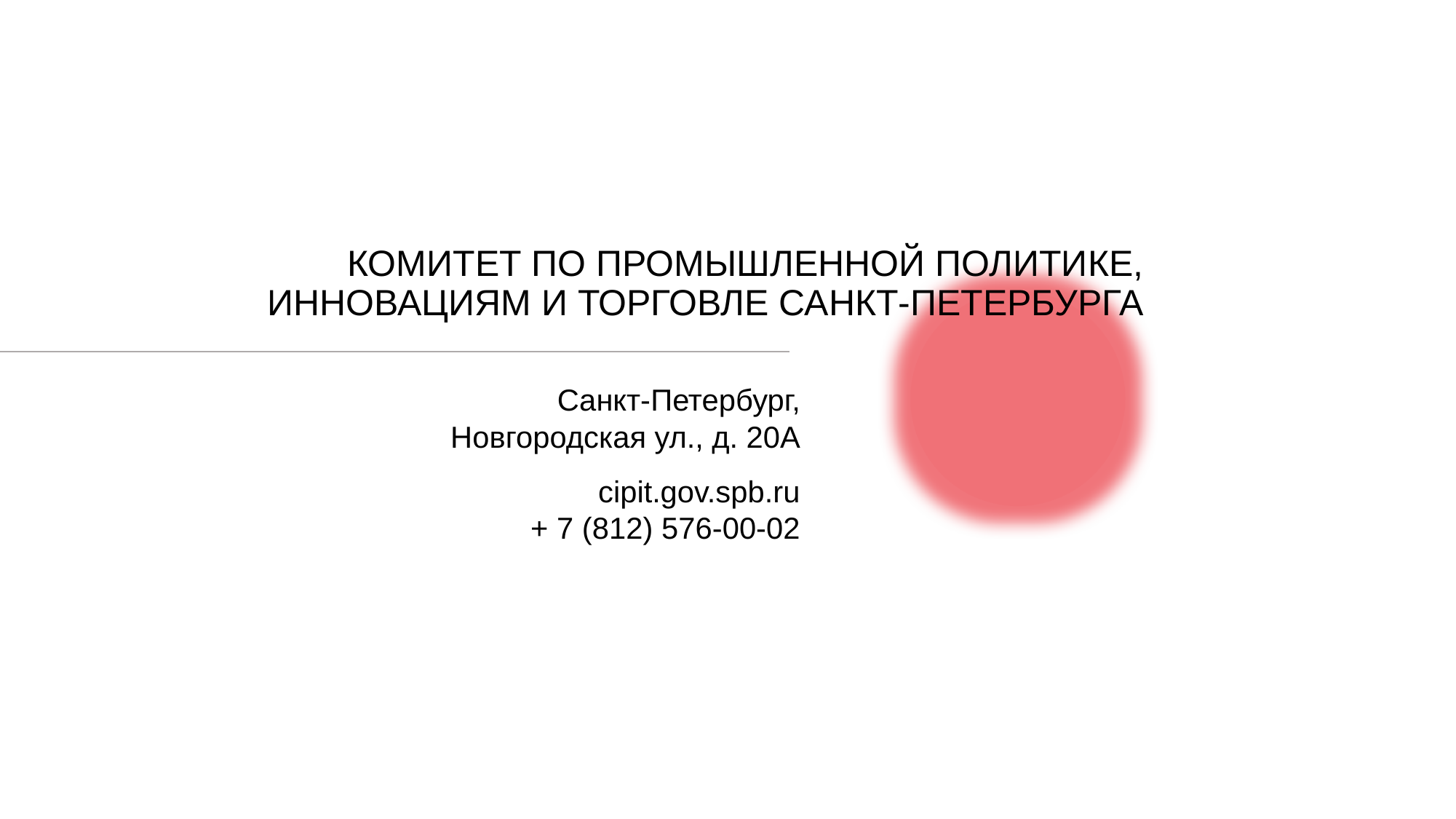

КОМИТЕТ ПО ПРОМЫШЛЕННОЙ ПОЛИТИКЕ, ИННОВАЦИЯМ И ТОРГОВЛЕ САНКТ-ПЕТЕРБУРГА

Санкт-Петербург,
Новгородская ул., д. 20А

cipit.gov.spb.ru
+ 7 (812) 576-00-02